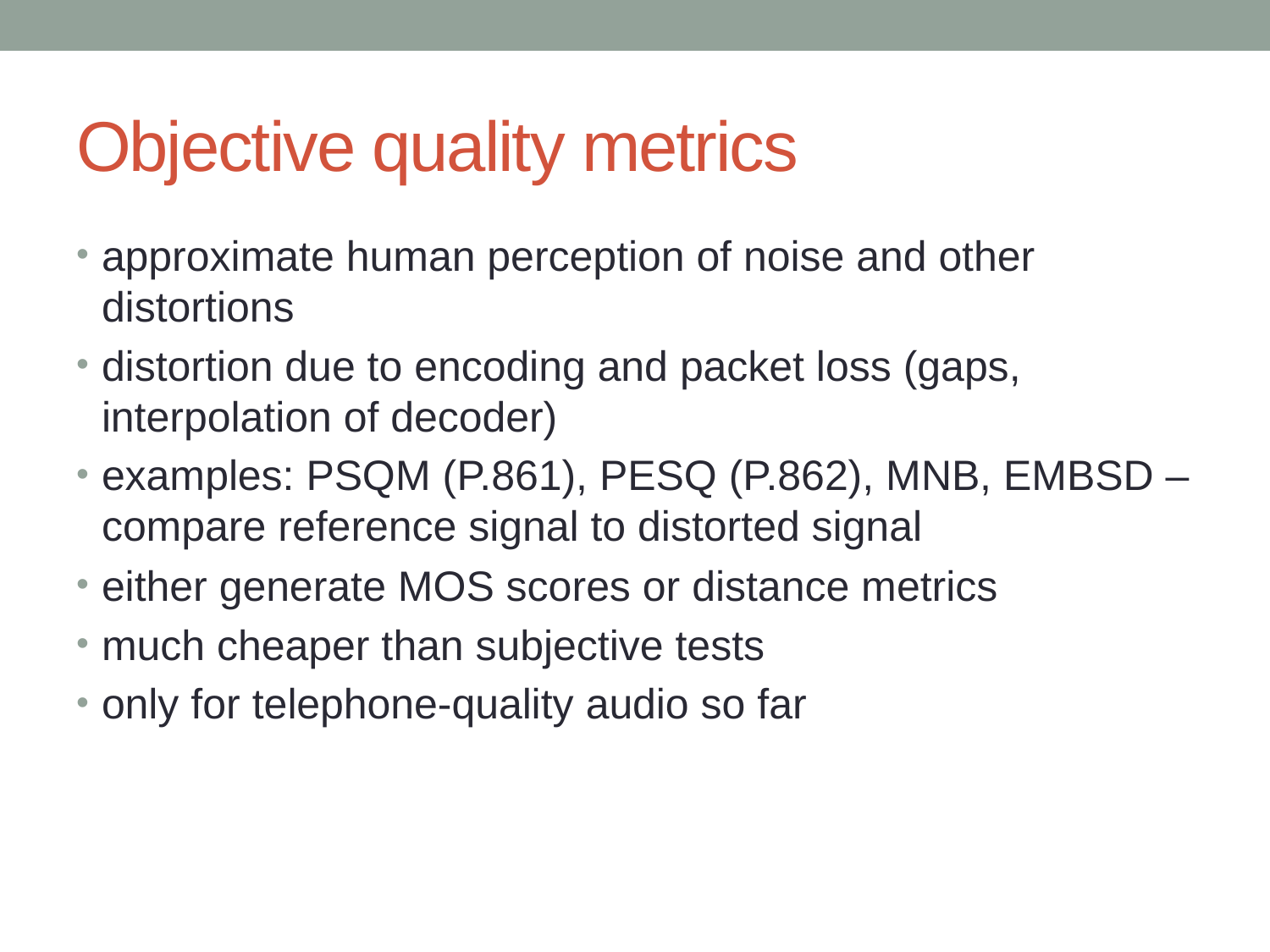

# Objective quality metrics
approximate human perception of noise and other distortions
distortion due to encoding and packet loss (gaps, interpolation of decoder)
examples: PSQM (P.861), PESQ (P.862), MNB, EMBSD – compare reference signal to distorted signal
either generate MOS scores or distance metrics
much cheaper than subjective tests
only for telephone-quality audio so far